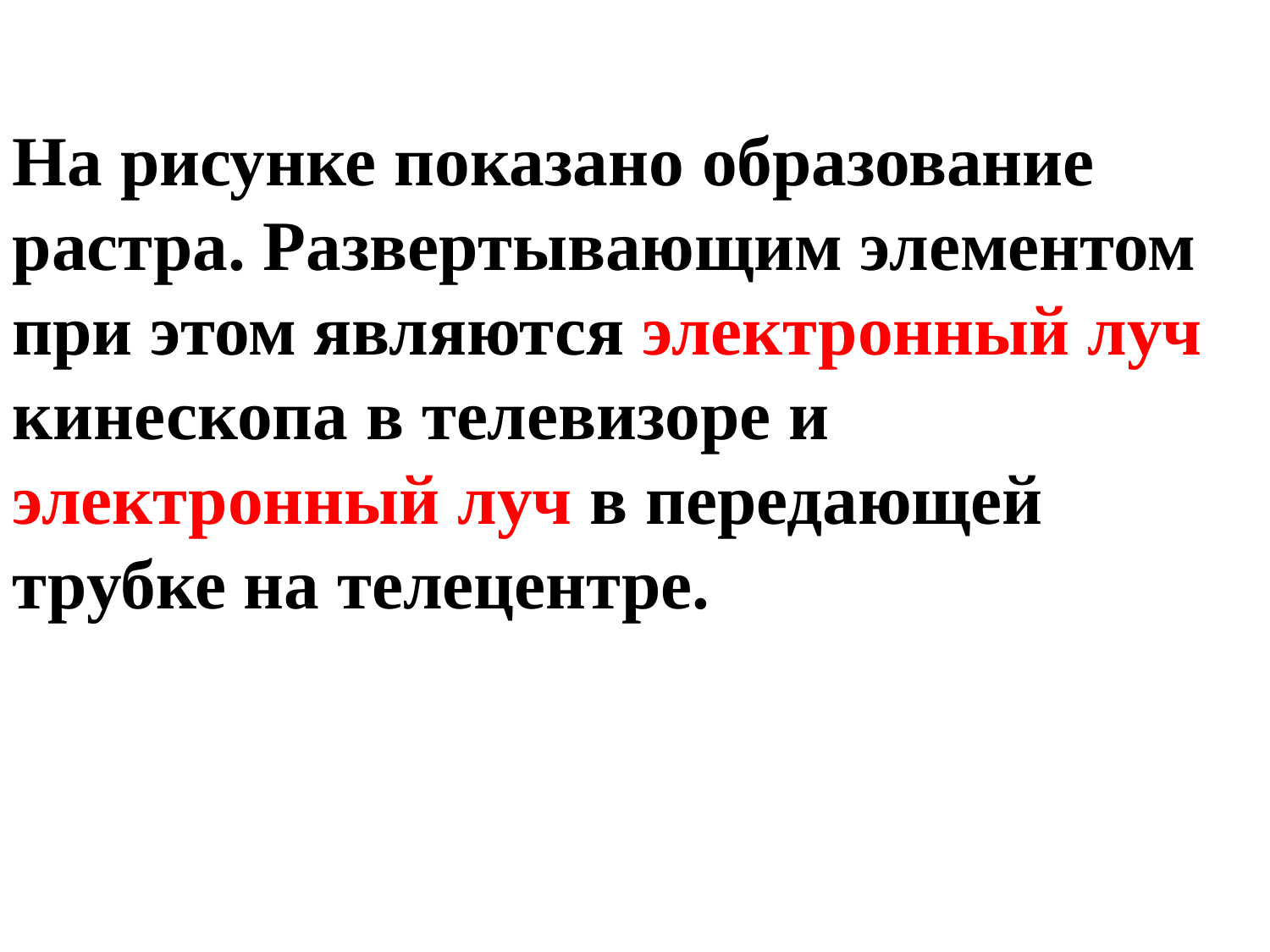

На рисунке показано образование растра. Развертывающим элементом при этом являются электронный луч кинескопа в телевизоре и электронный луч в передающей трубке на телецентре.